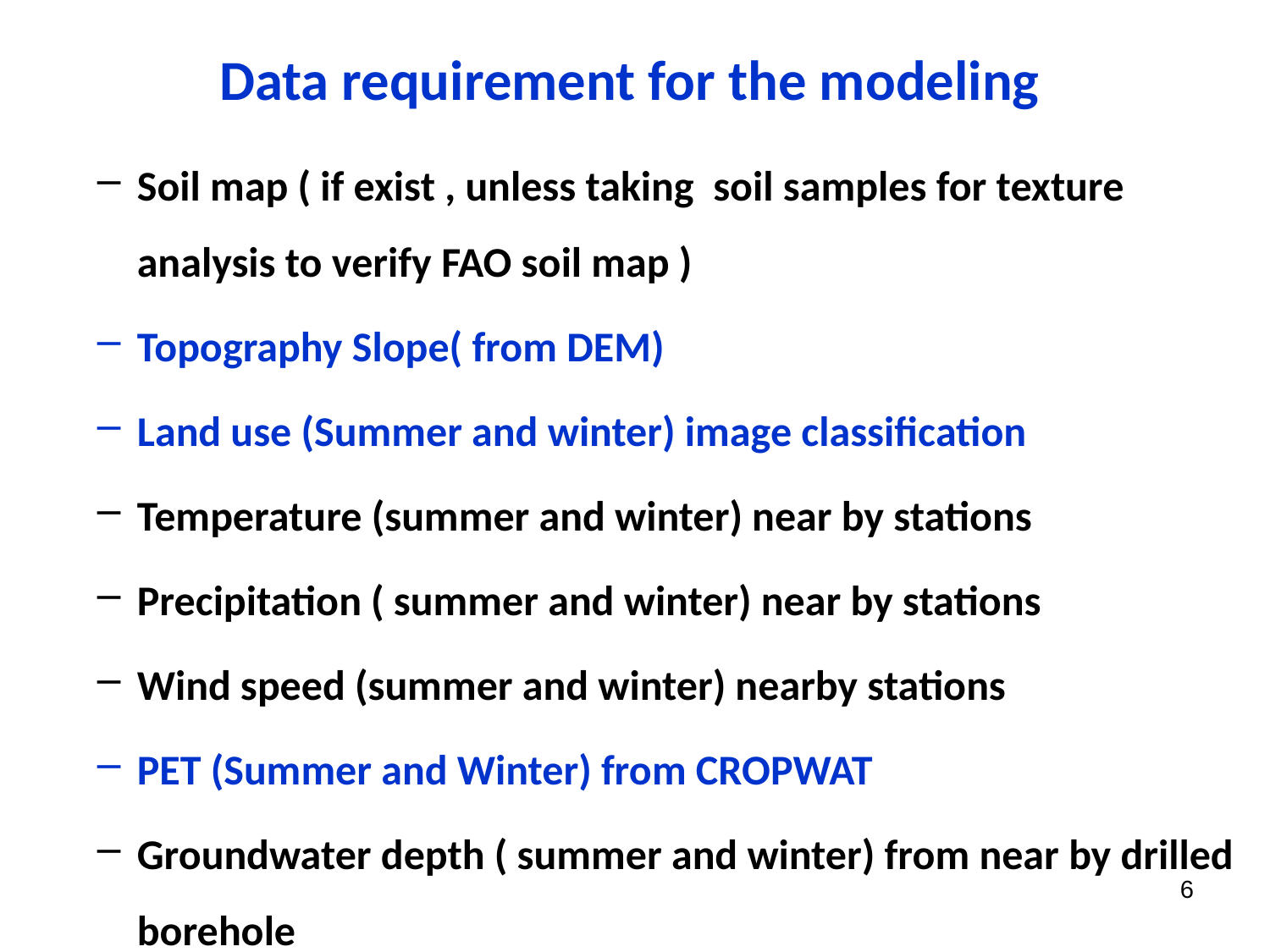

# Data requirement for the modeling
Soil map ( if exist , unless taking  soil samples for texture analysis to verify FAO soil map )
Topography Slope( from DEM)
Land use (Summer and winter) image classification
Temperature (summer and winter) near by stations
Precipitation ( summer and winter) near by stations
Wind speed (summer and winter) nearby stations
PET (Summer and Winter) from CROPWAT
Groundwater depth ( summer and winter) from near by drilled borehole

6